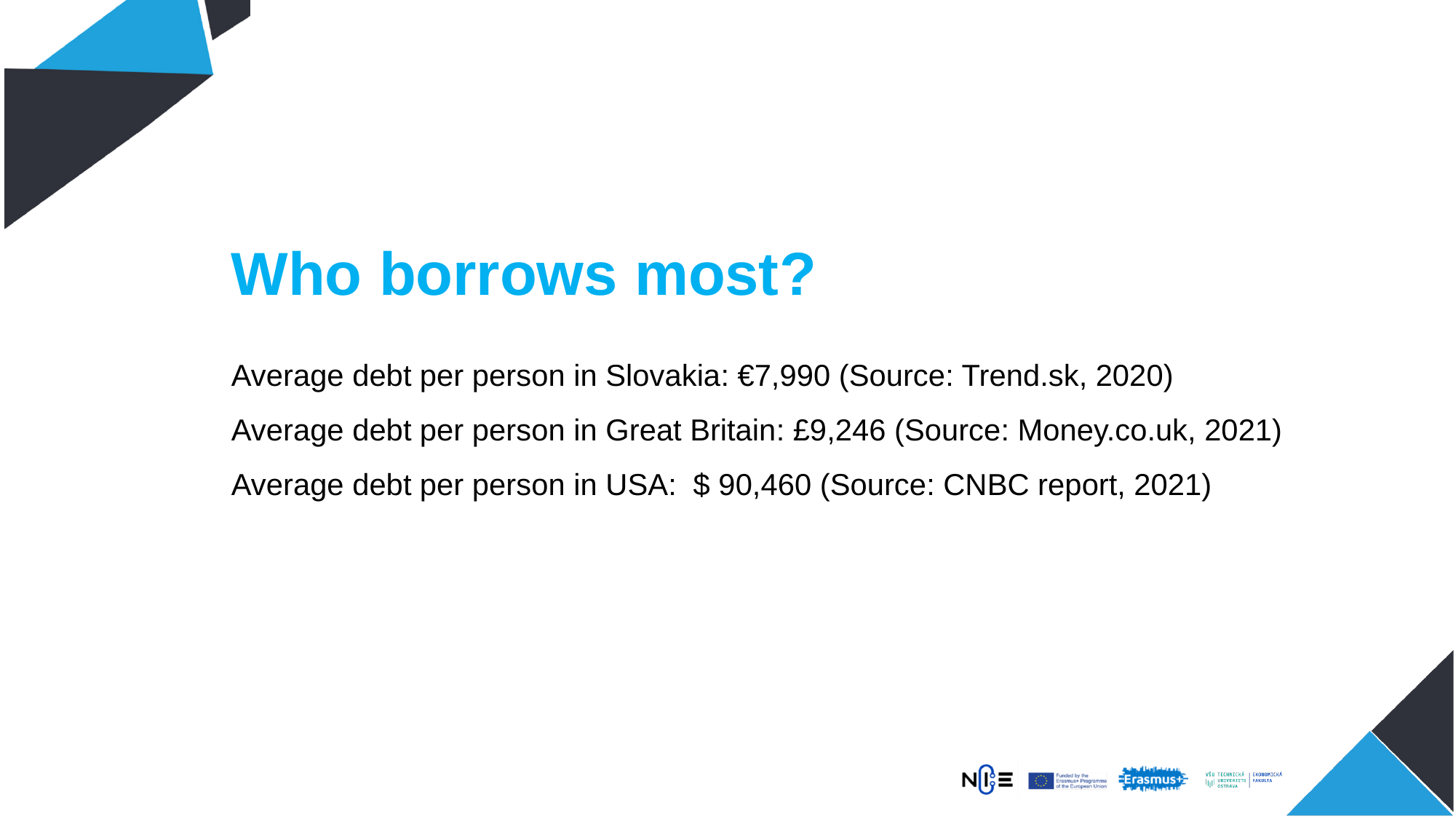

Who borrows most?
Average debt per person in Slovakia: €7,990 (Source: Trend.sk, 2020)
Average debt per person in Great Britain: £9,246 (Source: Money.co.uk, 2021)
Average debt per person in USA:  $ 90,460 (Source: CNBC report, 2021)